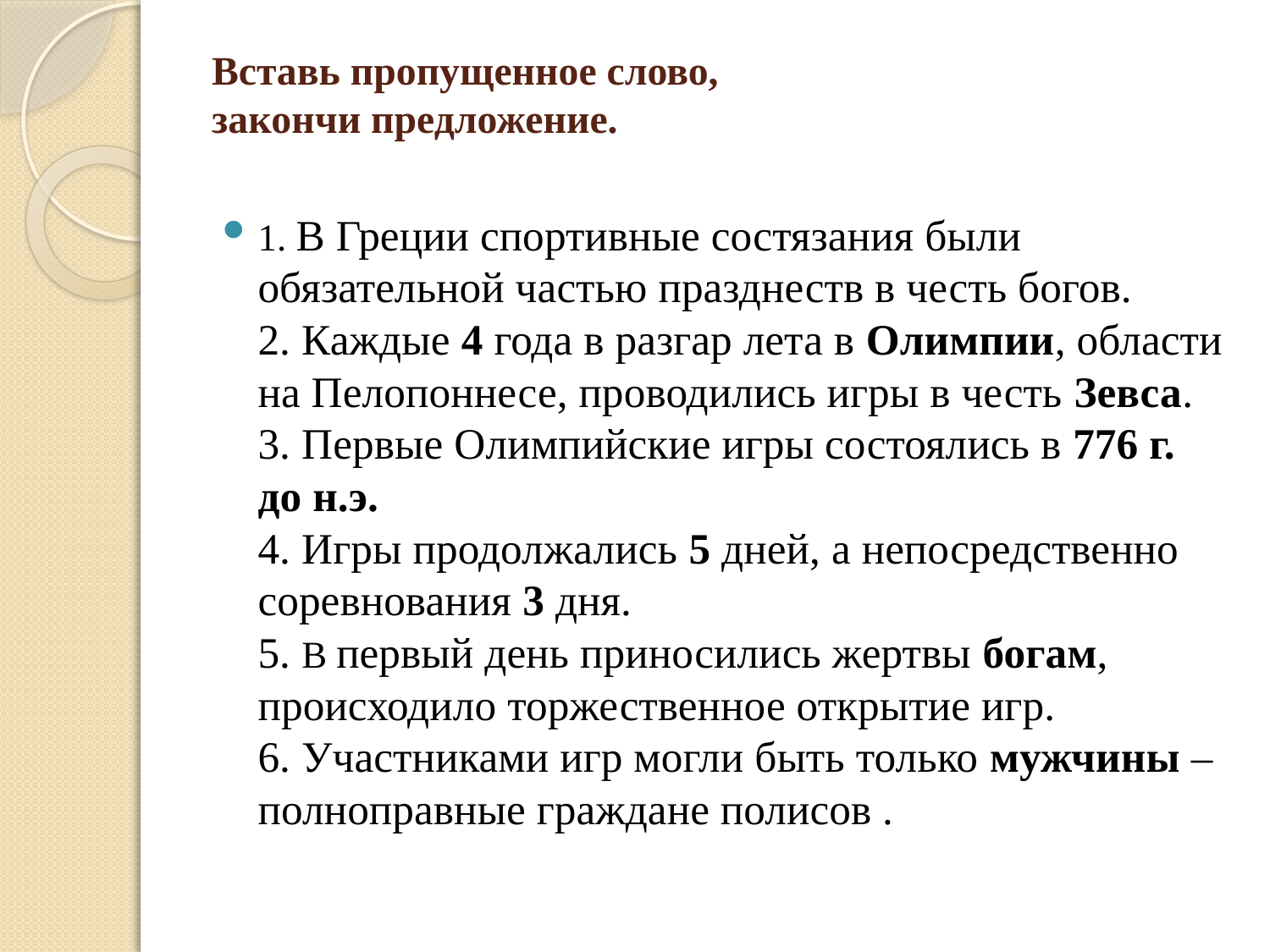

# Вставь пропущенное слово, закончи предложение.
1. В Греции спортивные состязания были обязательной частью празднеств в честь богов.
2. Каждые 4 года в разгар лета в Олимпии, области на Пелопоннесе, проводились игры в честь Зевса.
3. Первые Олимпийские игры состоялись в 776 г. до н.э.
4. Игры продолжались 5 дней, а непосредственно соревнования 3 дня.
5. В первый день приносились жертвы богам, происходило торжественное открытие игр.
6. Участниками игр могли быть только мужчины – полноправные граждане полисов .